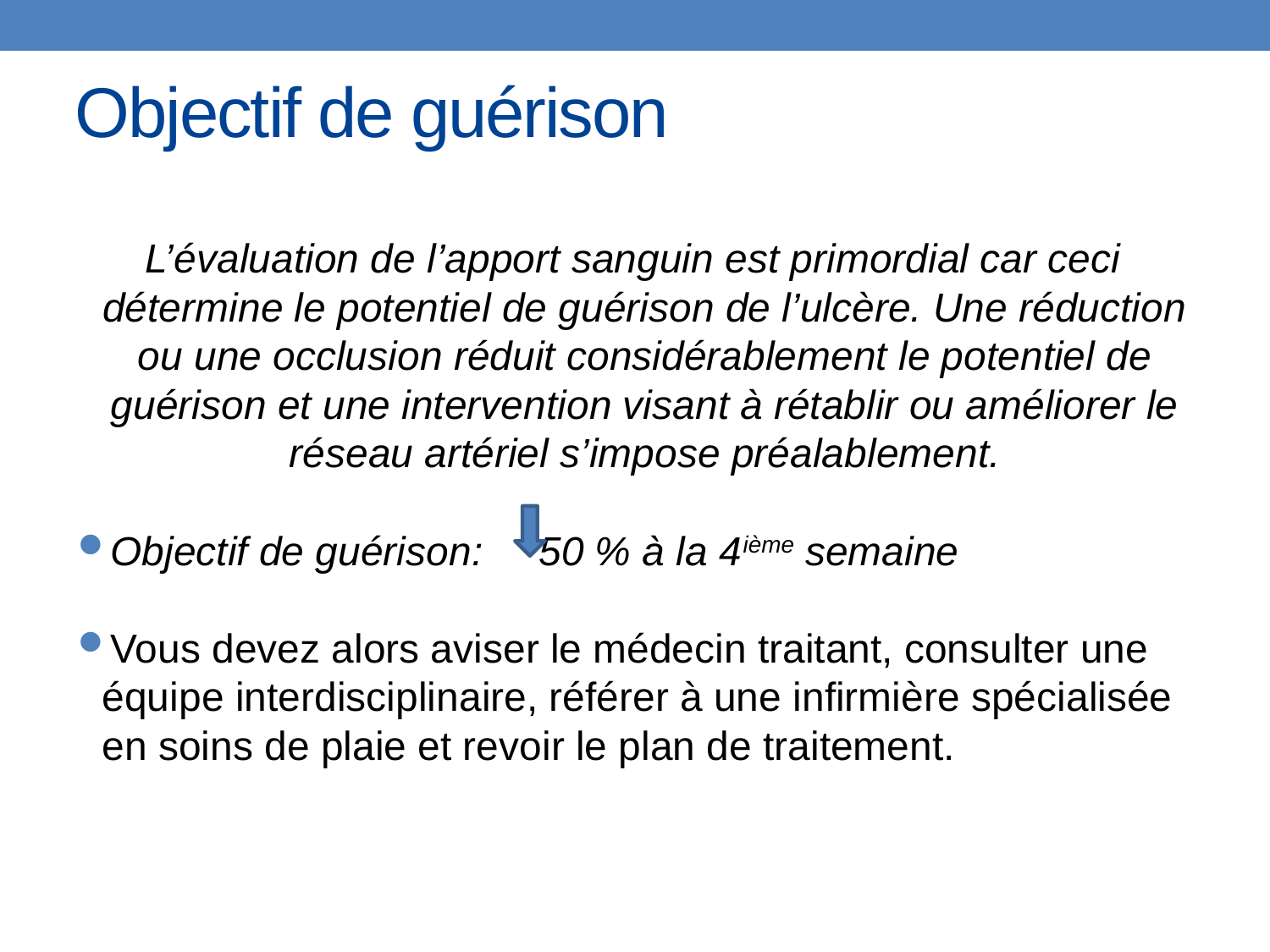

# Objectif de guérison
L’évaluation de l’apport sanguin est primordial car ceci détermine le potentiel de guérison de l’ulcère. Une réduction ou une occlusion réduit considérablement le potentiel de guérison et une intervention visant à rétablir ou améliorer le réseau artériel s’impose préalablement.

Objectif de guérison:     50 % à la 4ième semaine

Vous devez alors aviser le médecin traitant, consulter une équipe interdisciplinaire, référer à une infirmière spécialisée en soins de plaie et revoir le plan de traitement.